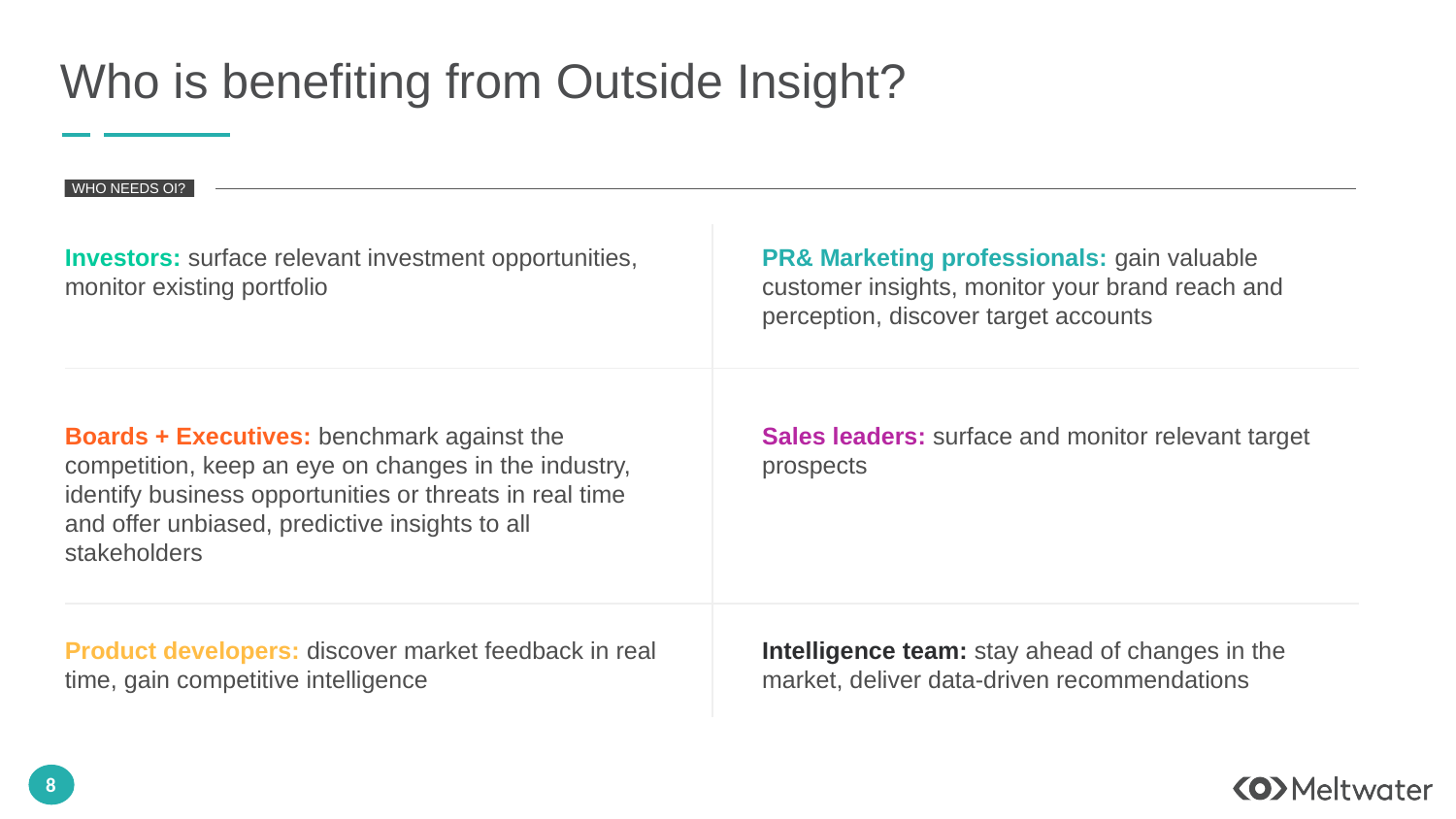

# Who is benefiting from Outside Insight?
WHO NEEDS OI?
Investors: surface relevant investment opportunities, monitor existing portfolio

PR& Marketing professionals: gain valuable customer insights, monitor your brand reach and perception, discover target accounts
Boards + Executives: benchmark against the competition, keep an eye on changes in the industry,  identify business opportunities or threats in real time and offer unbiased, predictive insights to all stakeholders
Sales leaders: surface and monitor relevant target prospects
Product developers: discover market feedback in real time, gain competitive intelligence
Intelligence team: stay ahead of changes in the market, deliver data-driven recommendations
8